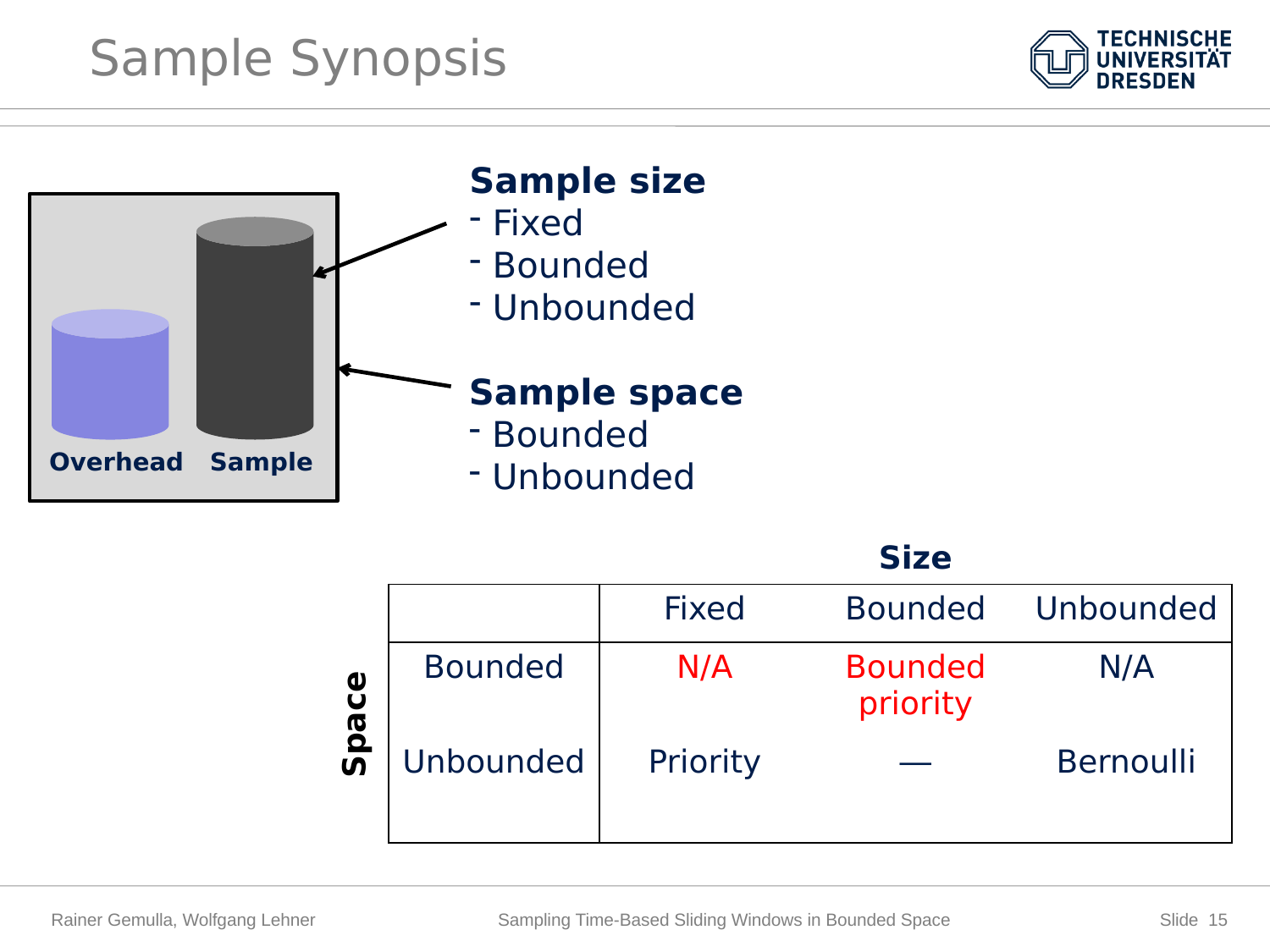

# Sample Synopsis
Sample size
 Fixed
 Bounded
 Unbounded

Overhead
Sample
Sample space
 Bounded
 Unbounded
|  | Size |  |  |
| --- | --- | --- | --- |
|  | Fixed | Bounded | Unbounded |
| Bounded | N/A | Bounded priority | N/A |
| Unbounded | Priority | ― | Bernoulli |
Space